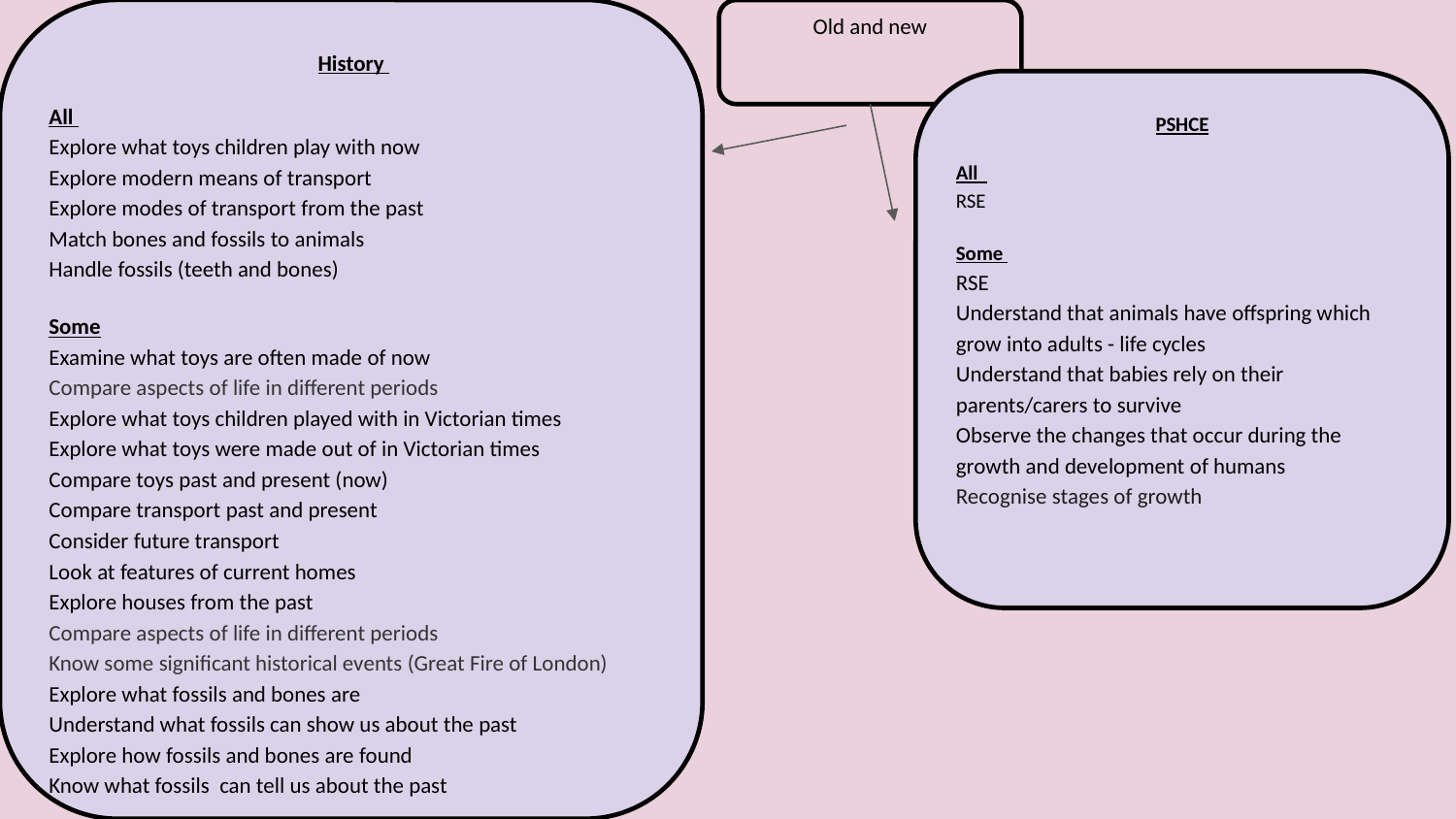

Old and new

 History

All
Explore what toys children play with now
Explore modern means of transport
Explore modes of transport from the past
Match bones and fossils to animals
Handle fossils (teeth and bones)

Some
Examine what toys are often made of now
Compare aspects of life in different periods
Explore what toys children played with in Victorian times
Explore what toys were made out of in Victorian times
Compare toys past and present (now)
Compare transport past and present
Consider future transport
Look at features of current homes
Explore houses from the past
Compare aspects of life in different periods
Know some significant historical events (Great Fire of London)
Explore what fossils and bones are
Understand what fossils can show us about the past
Explore how fossils and bones are found
Know what fossils  can tell us about the past
PSHCE

All
RSE

Some
RSE
Understand that animals have offspring which grow into adults - life cycles
Understand that babies rely on their parents/carers to survive
Observe the changes that occur during the growth and development of humans
Recognise stages of growth